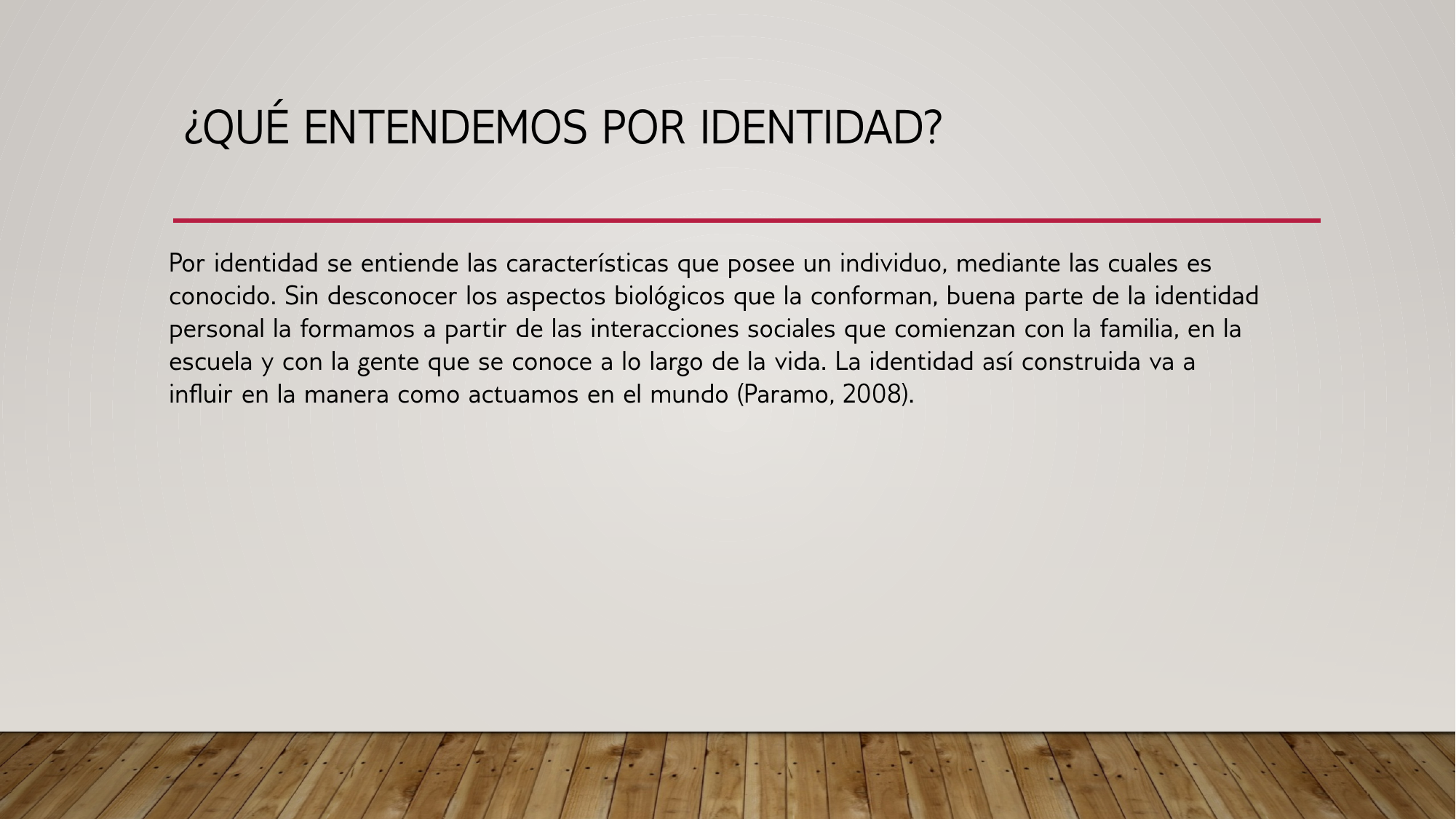

# ¿Qué entendemos por identidad?
Por identidad se entiende las características que posee un individuo, mediante las cuales es conocido. Sin desconocer los aspectos biológicos que la conforman, buena parte de la identidad personal la formamos a partir de las interacciones sociales que comienzan con la familia, en la escuela y con la gente que se conoce a lo largo de la vida. La identidad así construida va a influir en la manera como actuamos en el mundo (Paramo, 2008).